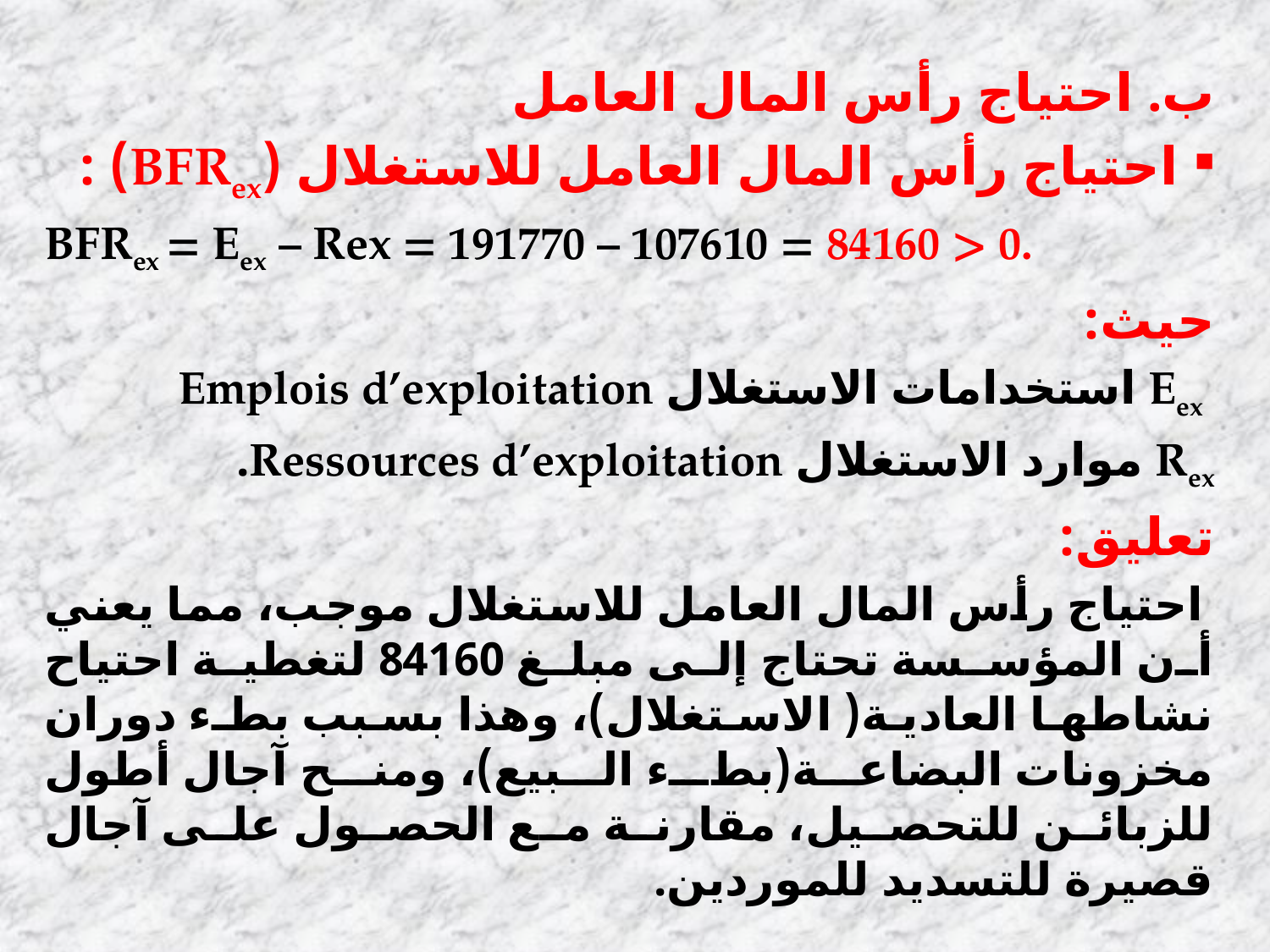

ب. احتياج رأس المال العامل
 احتياج رأس المال العامل للاستغلال (BFRex) :
BFRex = Eex – Rex = 191770 – 107610 = 84160 > 0.
حيث:
 Eex استخدامات الاستغلال Emplois d’exploitation
Rex موارد الاستغلال Ressources d’exploitation.
تعليق:
 احتياج رأس المال العامل للاستغلال موجب، مما يعني أن المؤسسة تحتاج إلى مبلغ 84160 لتغطية احتياح نشاطها العادية( الاستغلال)، وهذا بسبب بطء دوران مخزونات البضاعة(بطء البيع)، ومنح آجال أطول للزبائن للتحصيل، مقارنة مع الحصول على آجال قصيرة للتسديد للموردين.